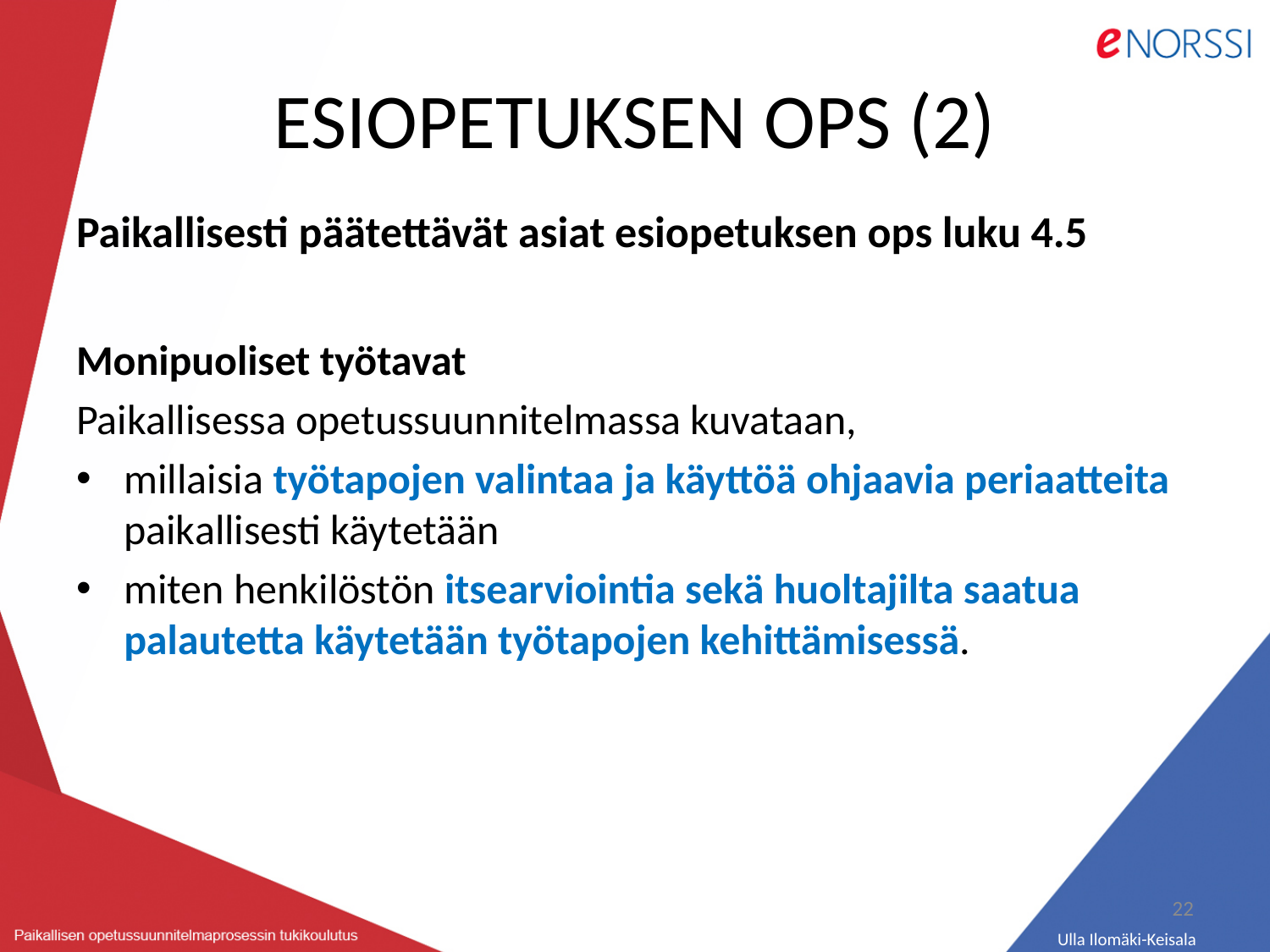

# ESIOPETUKSEN OPS (2)
Paikallisesti päätettävät asiat esiopetuksen ops luku 4.5

Monipuoliset työtavat
Paikallisessa opetussuunnitelmassa kuvataan,
millaisia työtapojen valintaa ja käyttöä ohjaavia periaatteita paikallisesti käytetään
miten henkilöstön itsearviointia sekä huoltajilta saatua palautetta käytetään työtapojen kehittämisessä.

22
Ulla Ilomäki-Keisala